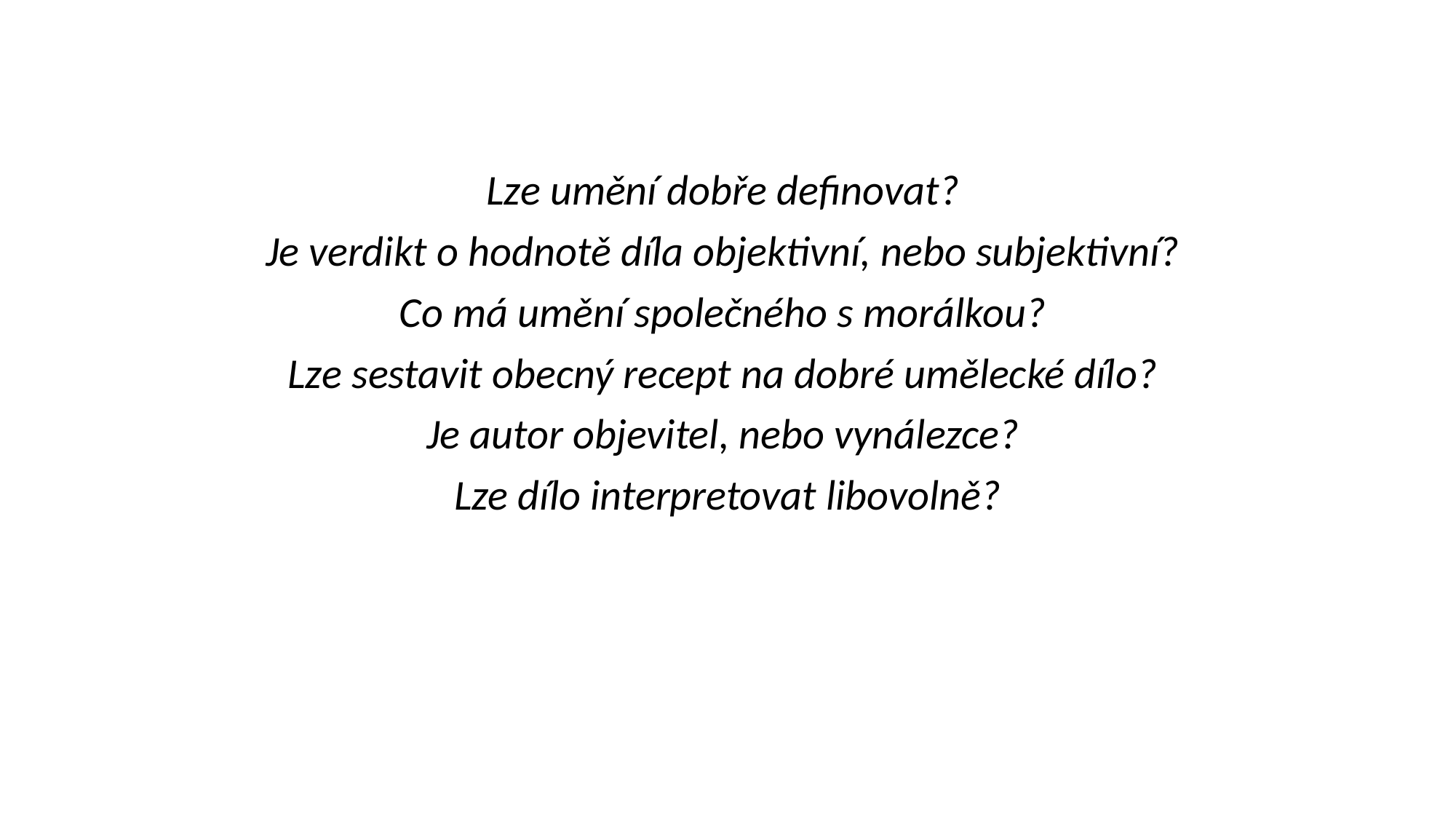

#
Lze umění dobře definovat?
Je verdikt o hodnotě díla objektivní, nebo subjektivní?
Co má umění společného s morálkou?
Lze sestavit obecný recept na dobré umělecké dílo?
Je autor objevitel, nebo vynálezce?
Lze dílo interpretovat libovolně?